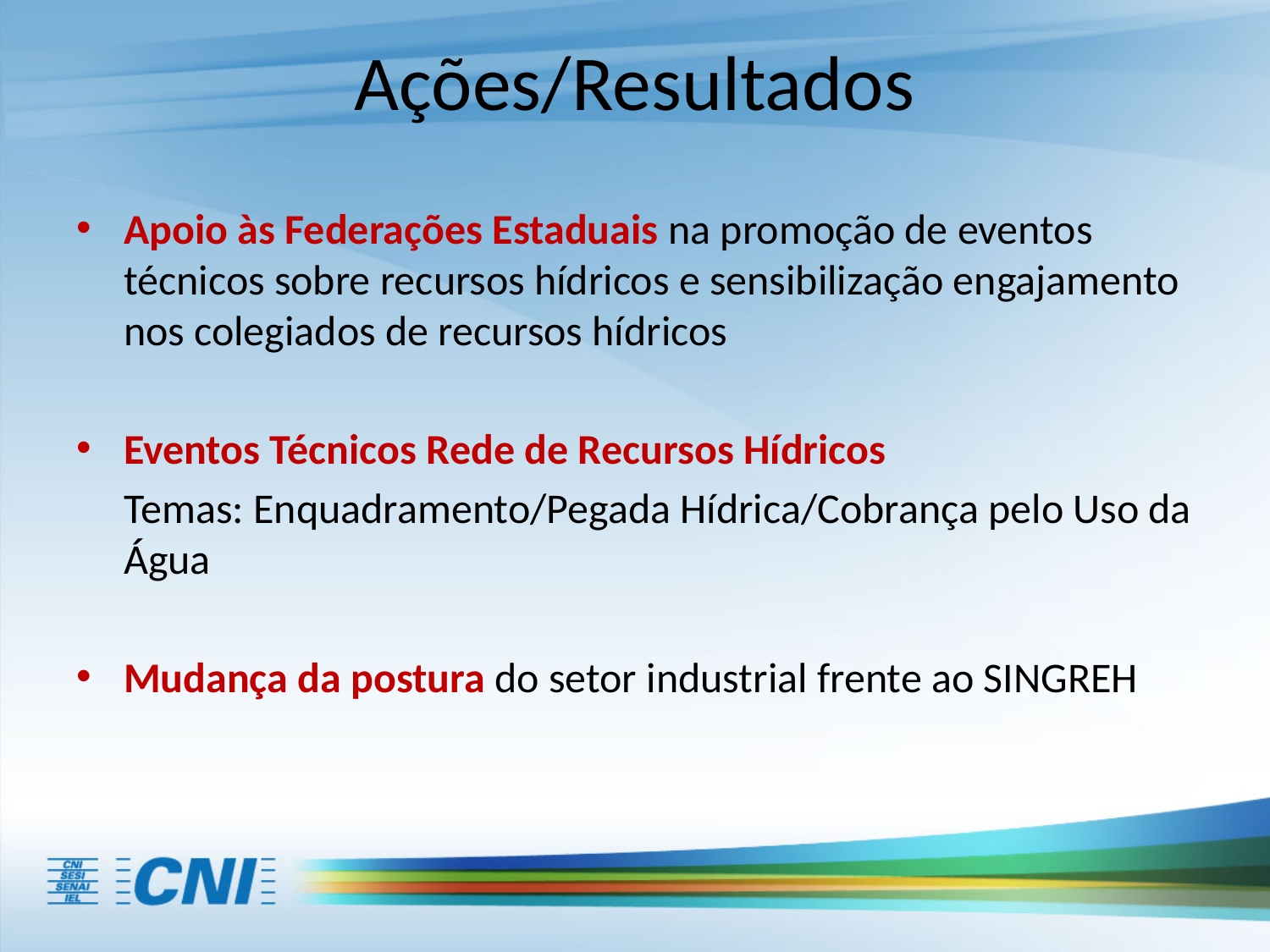

# Ações/Resultados

Apoio às Federações Estaduais na promoção de eventos técnicos sobre recursos hídricos e sensibilização engajamento nos colegiados de recursos hídricos

Eventos Técnicos Rede de Recursos Hídricos
	Temas: Enquadramento/Pegada Hídrica/Cobrança pelo Uso da Água

Mudança da postura do setor industrial frente ao SINGREH